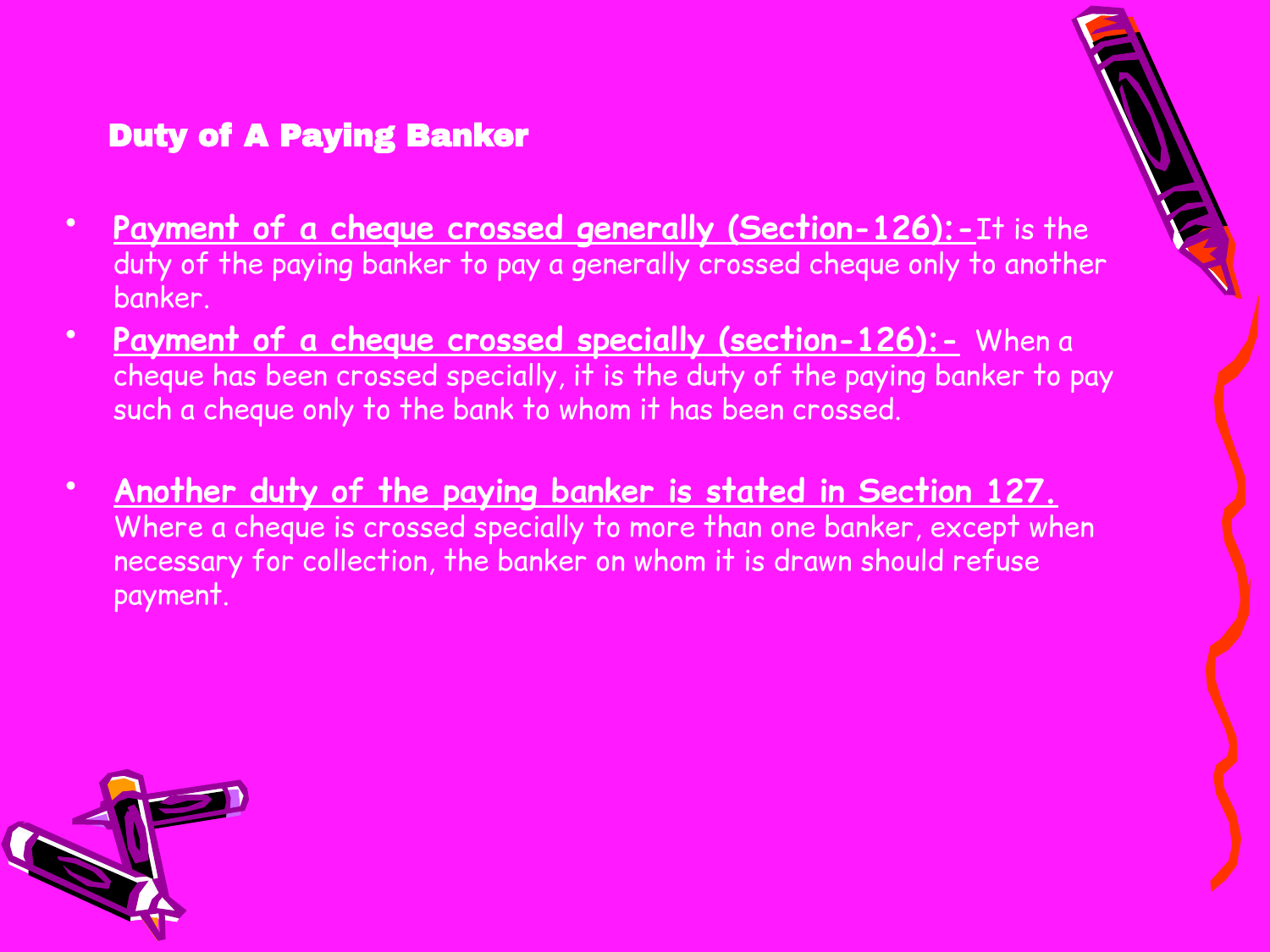

# Duty of A Paying Banker
Payment of a cheque crossed generally (Section-126):-It is the duty of the paying banker to pay a generally crossed cheque only to another banker.
Payment of a cheque crossed specially (section-126):- When a cheque has been crossed specially, it is the duty of the paying banker to pay such a cheque only to the bank to whom it has been crossed.

Another duty of the paying banker is stated in Section 127.  Where a cheque is crossed specially to more than one banker, except when necessary for collection, the banker on whom it is drawn should refuse payment.